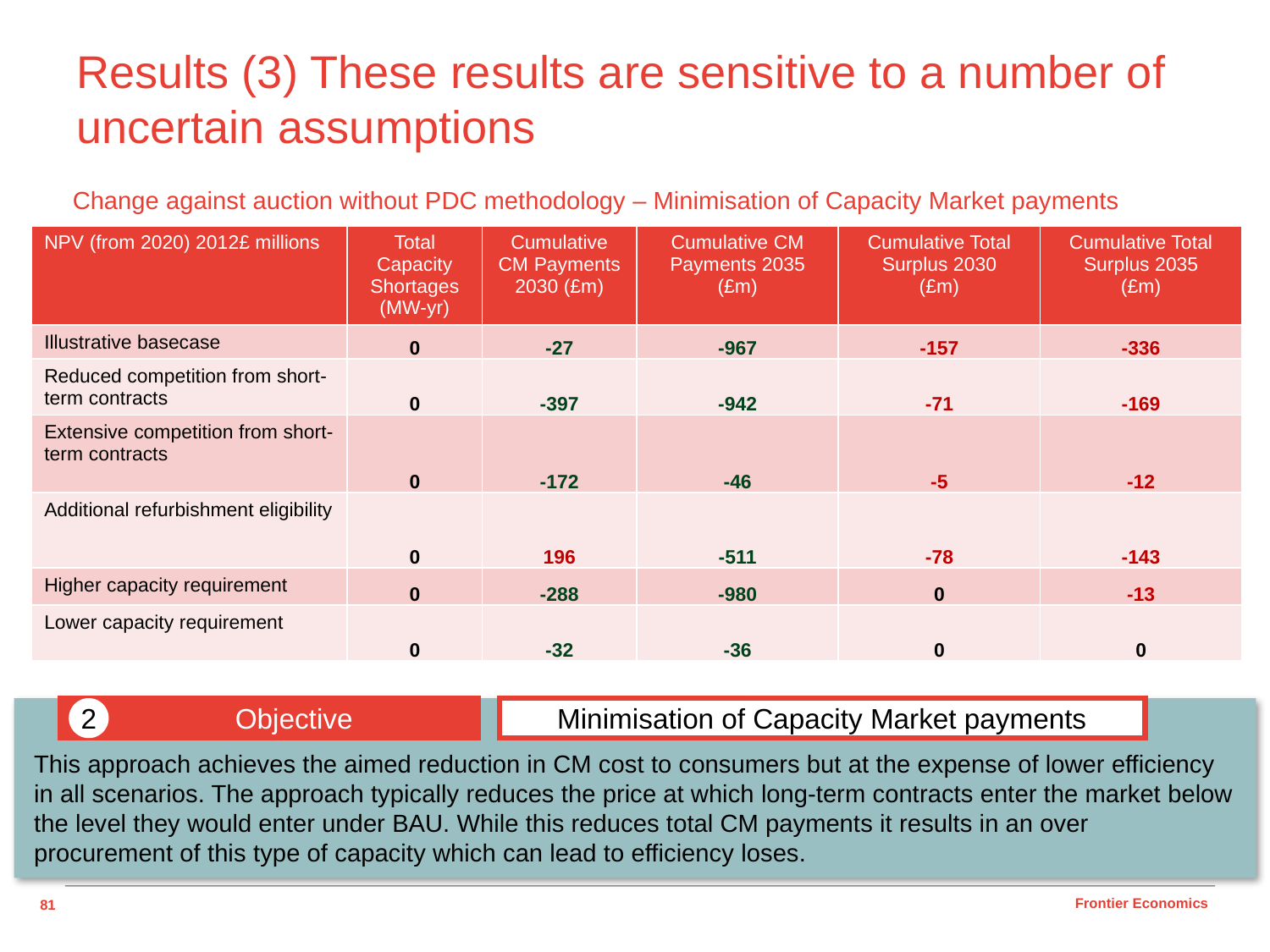

# Results (3) These results are sensitive to a number of uncertain assumptions
Change against auction without PDC methodology – Minimisation of Capacity Market payments
| NPV (from 2020) 2012£ millions | Total Capacity Shortages (MW-yr) | Cumulative CM Payments 2030 (£m) | Cumulative CM Payments 2035 (£m) | Cumulative Total Surplus 2030 (£m) | Cumulative Total Surplus 2035 (£m) |
| --- | --- | --- | --- | --- | --- |
| Illustrative basecase | 0 | -27 | -967 | -157 | -336 |
| Reduced competition from short-term contracts | 0 | -397 | -942 | -71 | -169 |
| Extensive competition from short-term contracts | 0 | -172 | -46 | -5 | -12 |
| Additional refurbishment eligibility | 0 | 196 | -511 | -78 | -143 |
| Higher capacity requirement | 0 | -288 | -980 | 0 | -13 |
| Lower capacity requirement | 0 | -32 | -36 | 0 | 0 |

This approach achieves the aimed reduction in CM cost to consumers but at the expense of lower efficiency in all scenarios. The approach typically reduces the price at which long-term contracts enter the market below the level they would enter under BAU. While this reduces total CM payments it results in an over procurement of this type of capacity which can lead to efficiency loses.

Objective
2
Minimisation of Capacity Market payments